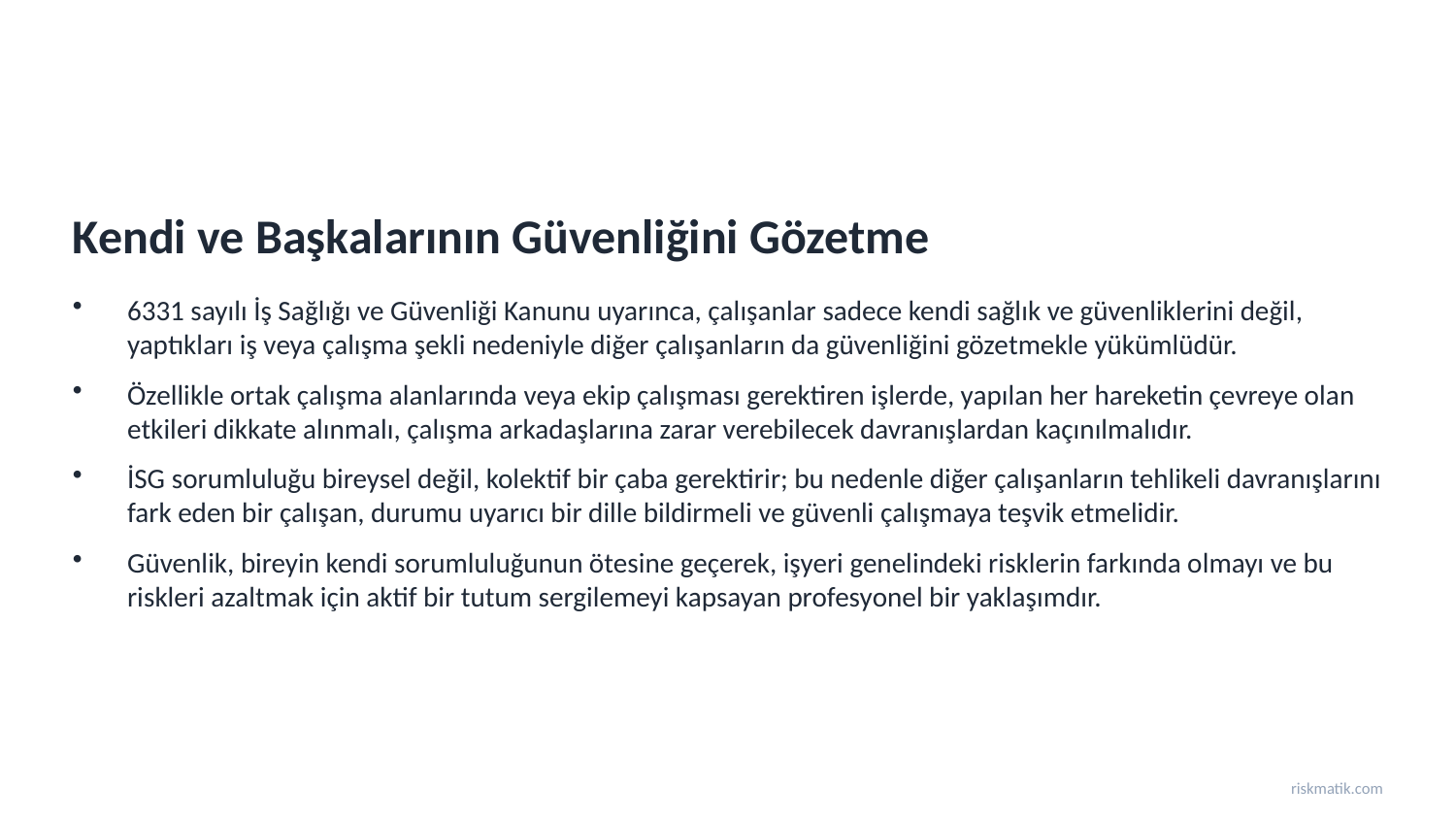

Kendi ve Başkalarının Güvenliğini Gözetme
6331 sayılı İş Sağlığı ve Güvenliği Kanunu uyarınca, çalışanlar sadece kendi sağlık ve güvenliklerini değil, yaptıkları iş veya çalışma şekli nedeniyle diğer çalışanların da güvenliğini gözetmekle yükümlüdür.
Özellikle ortak çalışma alanlarında veya ekip çalışması gerektiren işlerde, yapılan her hareketin çevreye olan etkileri dikkate alınmalı, çalışma arkadaşlarına zarar verebilecek davranışlardan kaçınılmalıdır.
İSG sorumluluğu bireysel değil, kolektif bir çaba gerektirir; bu nedenle diğer çalışanların tehlikeli davranışlarını fark eden bir çalışan, durumu uyarıcı bir dille bildirmeli ve güvenli çalışmaya teşvik etmelidir.
Güvenlik, bireyin kendi sorumluluğunun ötesine geçerek, işyeri genelindeki risklerin farkında olmayı ve bu riskleri azaltmak için aktif bir tutum sergilemeyi kapsayan profesyonel bir yaklaşımdır.
riskmatik.com